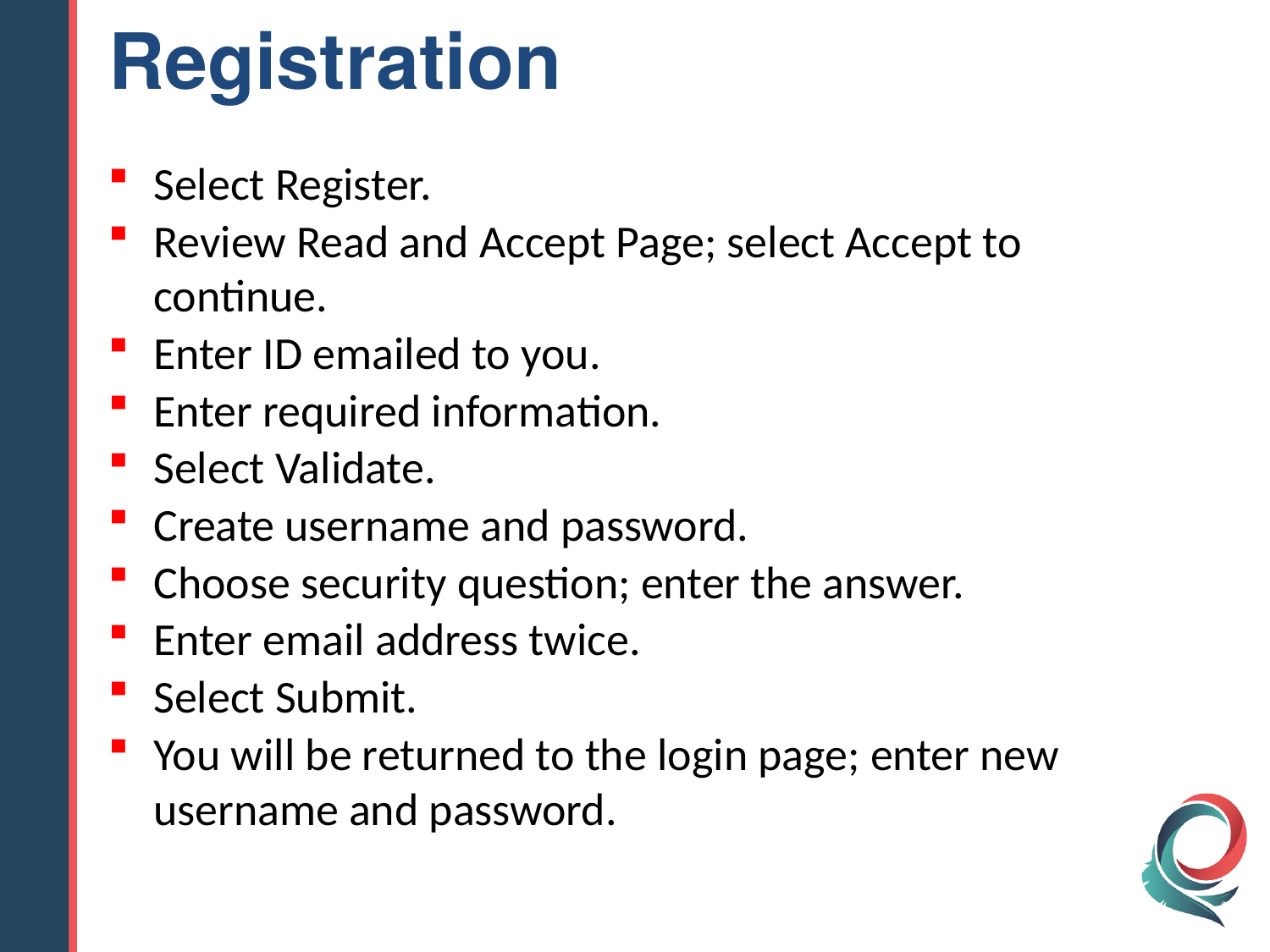

Registration
Select Register.
Review Read and Accept Page; select Accept to continue.
Enter ID emailed to you.
Enter required information.
Select Validate.
Create username and password.
Choose security question; enter the answer.
Enter email address twice.
Select Submit.
You will be returned to the login page; enter new username and password.